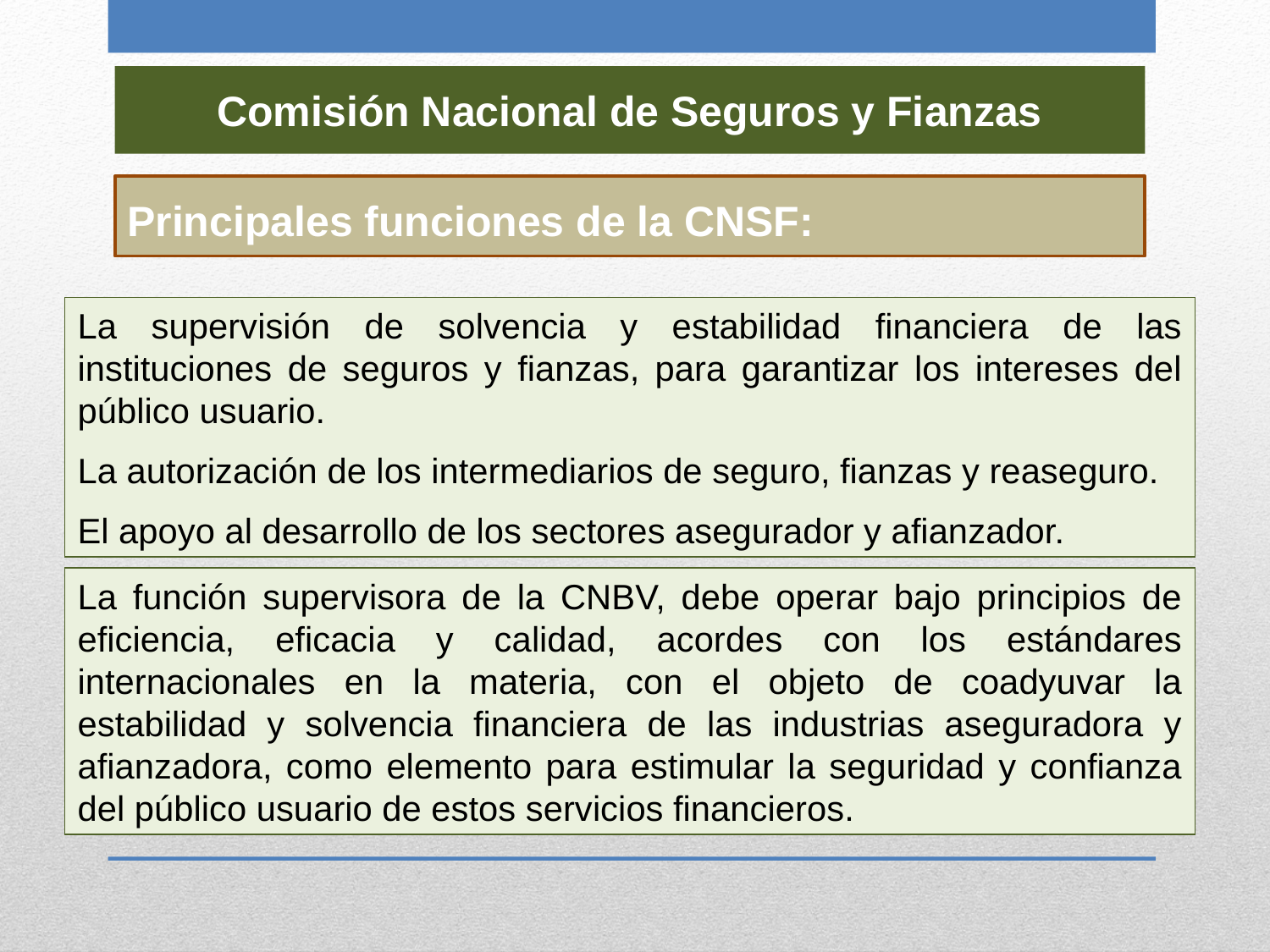

Comisión Nacional de Seguros y Fianzas
Principales funciones de la CNSF:
La supervisión de solvencia y estabilidad financiera de las instituciones de seguros y fianzas, para garantizar los intereses del público usuario.
La autorización de los intermediarios de seguro, fianzas y reaseguro.
El apoyo al desarrollo de los sectores asegurador y afianzador.
La función supervisora de la CNBV, debe operar bajo principios de eficiencia, eficacia y calidad, acordes con los estándares internacionales en la materia, con el objeto de coadyuvar la estabilidad y solvencia financiera de las industrias aseguradora y afianzadora, como elemento para estimular la seguridad y confianza del público usuario de estos servicios financieros.
18